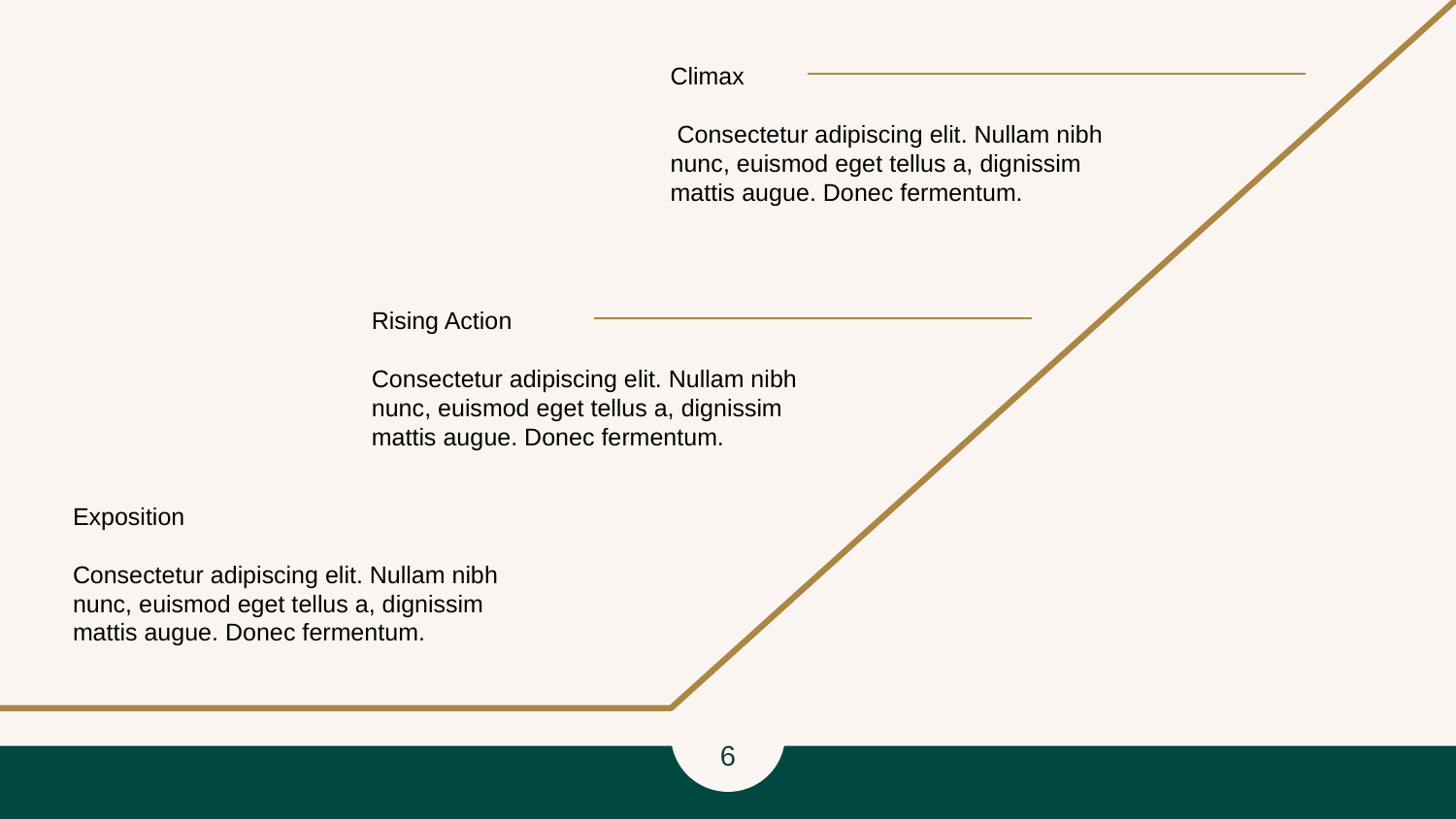

Climax
 Consectetur adipiscing elit. Nullam nibh nunc, euismod eget tellus a, dignissim mattis augue. Donec fermentum.
Rising Action
Consectetur adipiscing elit. Nullam nibh nunc, euismod eget tellus a, dignissim mattis augue. Donec fermentum.
Exposition
Consectetur adipiscing elit. Nullam nibh nunc, euismod eget tellus a, dignissim mattis augue. Donec fermentum.